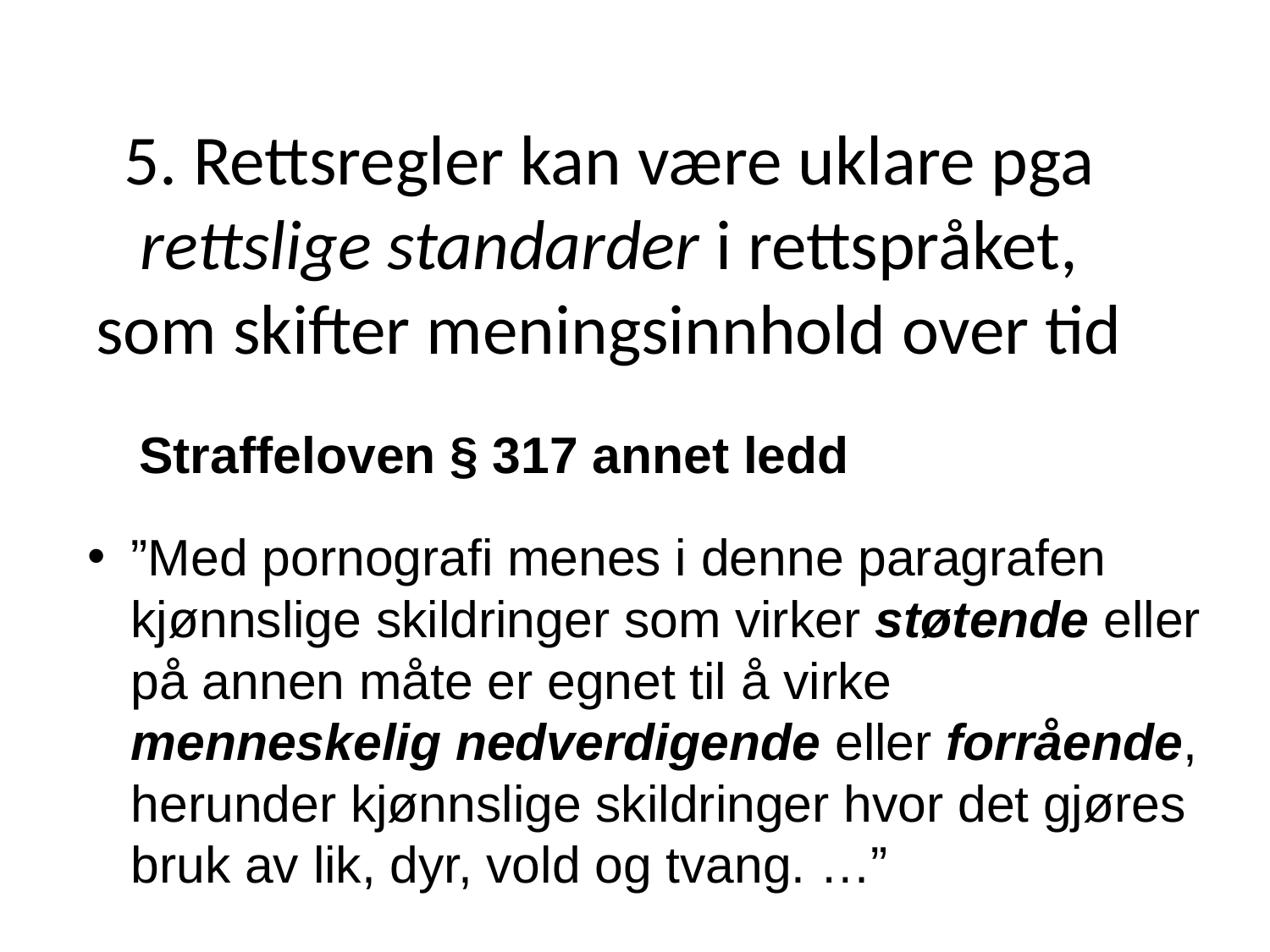

# 5. Rettsregler kan være uklare pga rettslige standarder i rettspråket, som skifter meningsinnhold over tid
    Straffeloven § 317 annet ledd

”Med pornografi menes i denne paragrafen kjønnslige skildringer som virker støtende eller på annen måte er egnet til å virke  menneskelig nedverdigende eller forrående, herunder kjønnslige skildringer hvor det gjøres bruk av lik, dyr, vold og tvang. …”